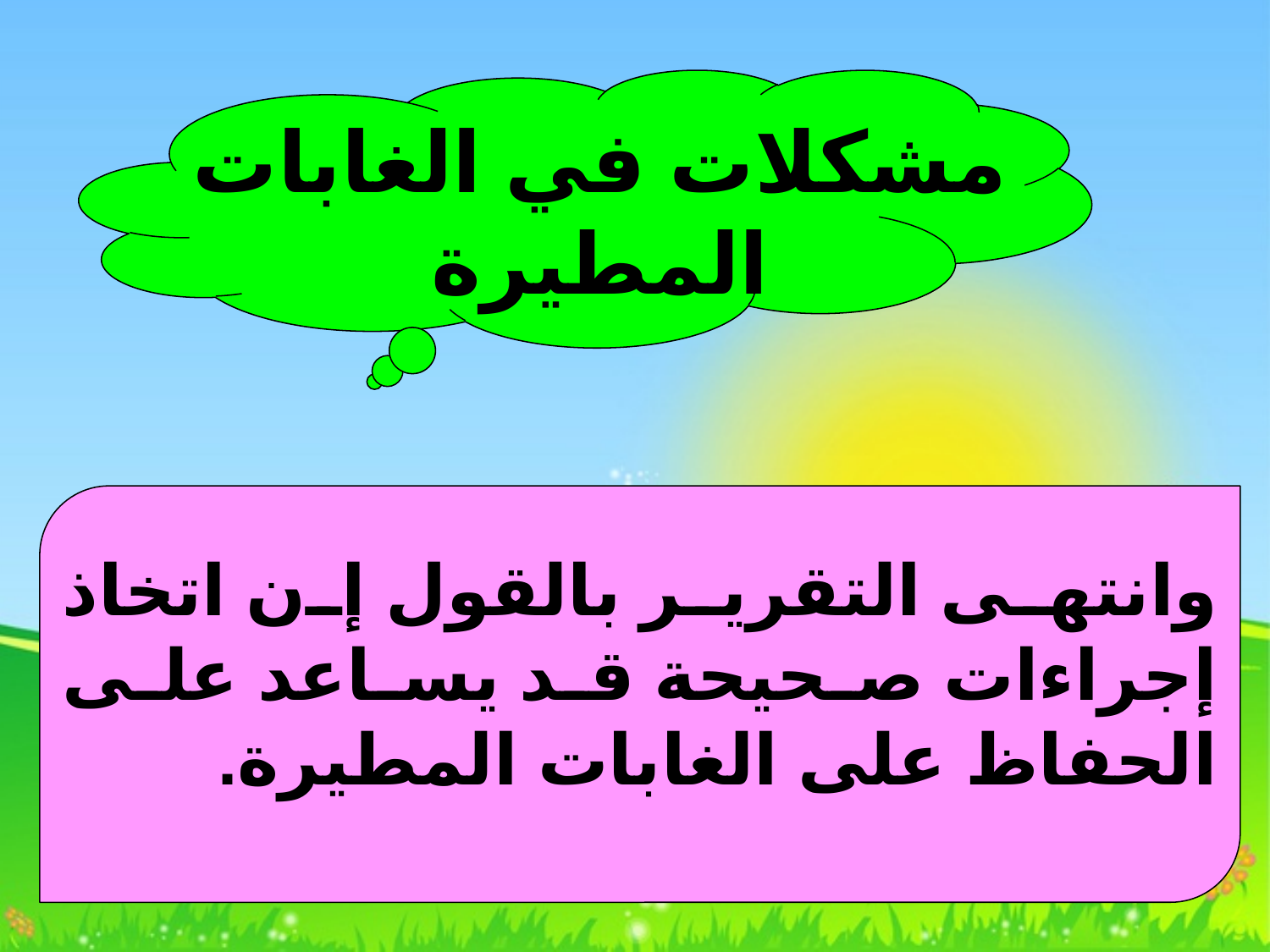

مشكلات في الغابات المطيرة

وانتهى التقرير بالقول إن اتخاذ إجراءات صحيحة قد يساعد على الحفاظ على الغابات المطيرة.